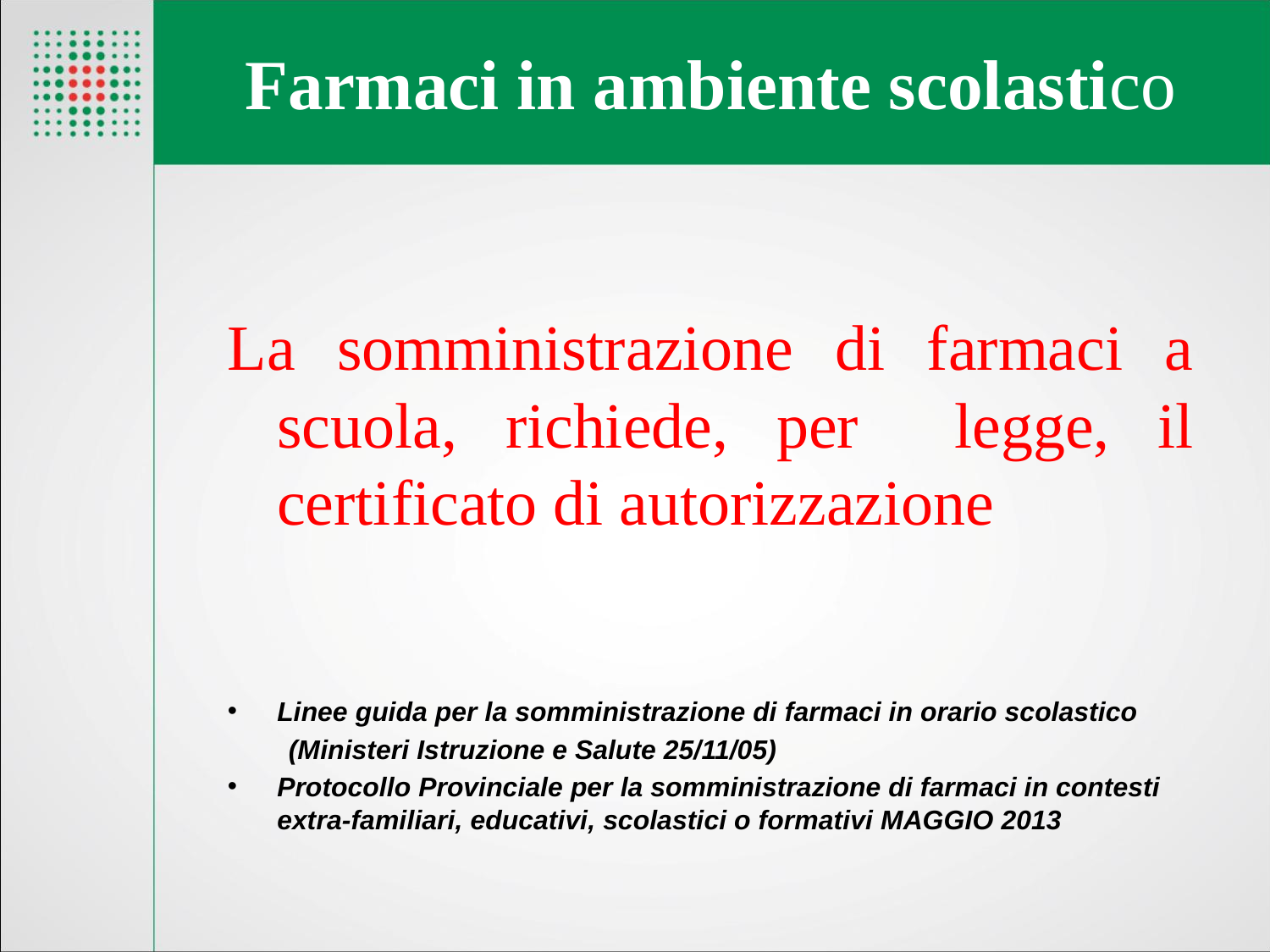

# Farmaci in ambiente scolastico

La somministrazione di farmaci a scuola, richiede, per  legge, il certificato di autorizzazione

Linee guida per la somministrazione di farmaci in orario scolastico
        (Ministeri Istruzione e Salute 25/11/05)
Protocollo Provinciale per la somministrazione di farmaci in contesti extra-familiari, educativi, scolastici o formativi MAGGIO 2013